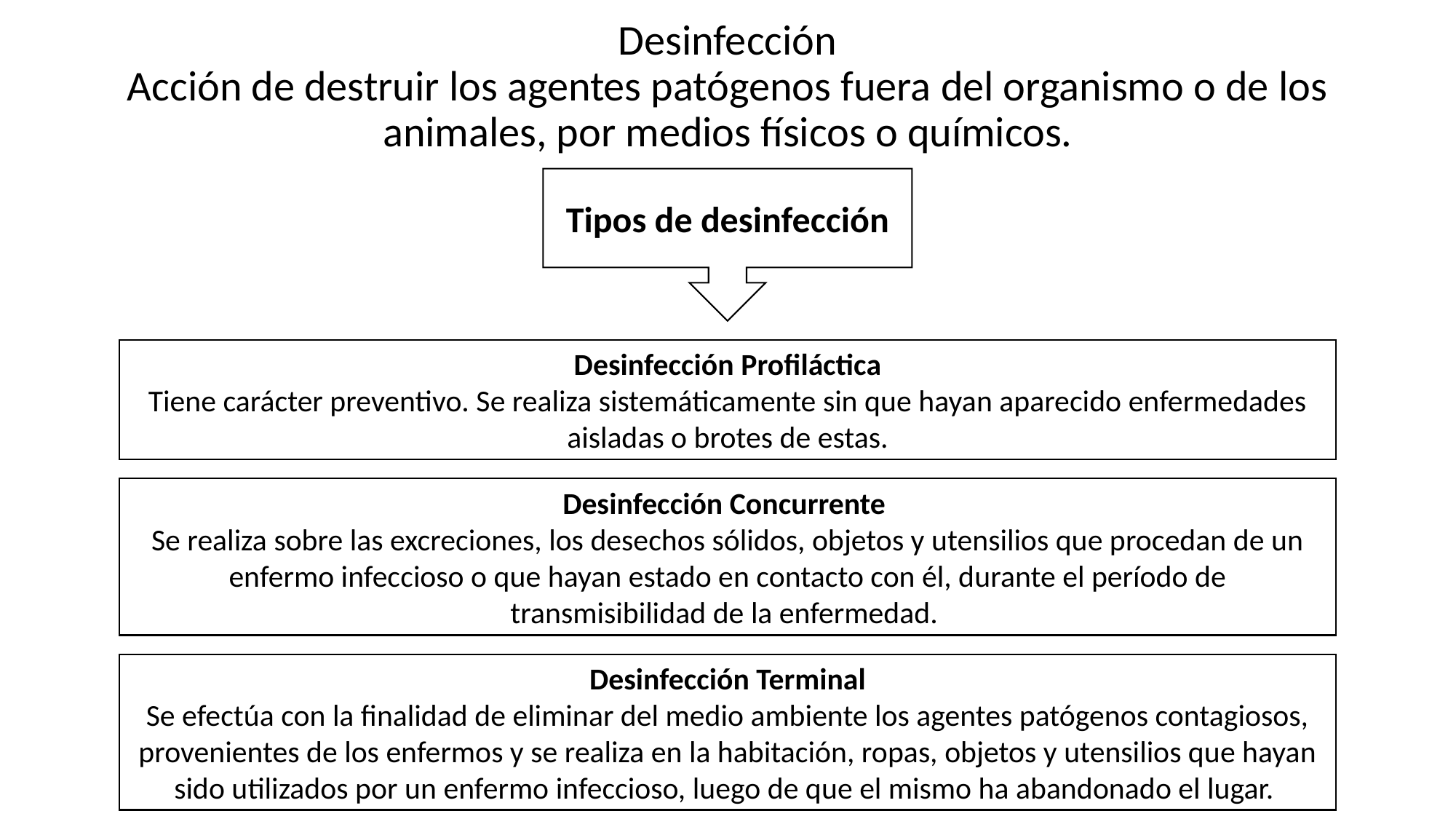

# Desinfección Acción de destruir los agentes patógenos fuera del organismo o de los animales, por medios físicos o químicos.
Tipos de desinfección
Desinfección Profiláctica
Tiene carácter preventivo. Se realiza sistemáticamente sin que hayan aparecido enfermedades aisladas o brotes de estas.
Desinfección Concurrente
Se realiza sobre las excreciones, los desechos sólidos, objetos y utensilios que procedan de un enfermo infeccioso o que hayan estado en contacto con él, durante el período de transmisibilidad de la enfermedad.
Desinfección Terminal
Se efectúa con la finalidad de eliminar del medio ambiente los agentes patógenos contagiosos, provenientes de los enfermos y se realiza en la habitación, ropas, objetos y utensilios que hayan sido utilizados por un enfermo infeccioso, luego de que el mismo ha abandonado el lugar.